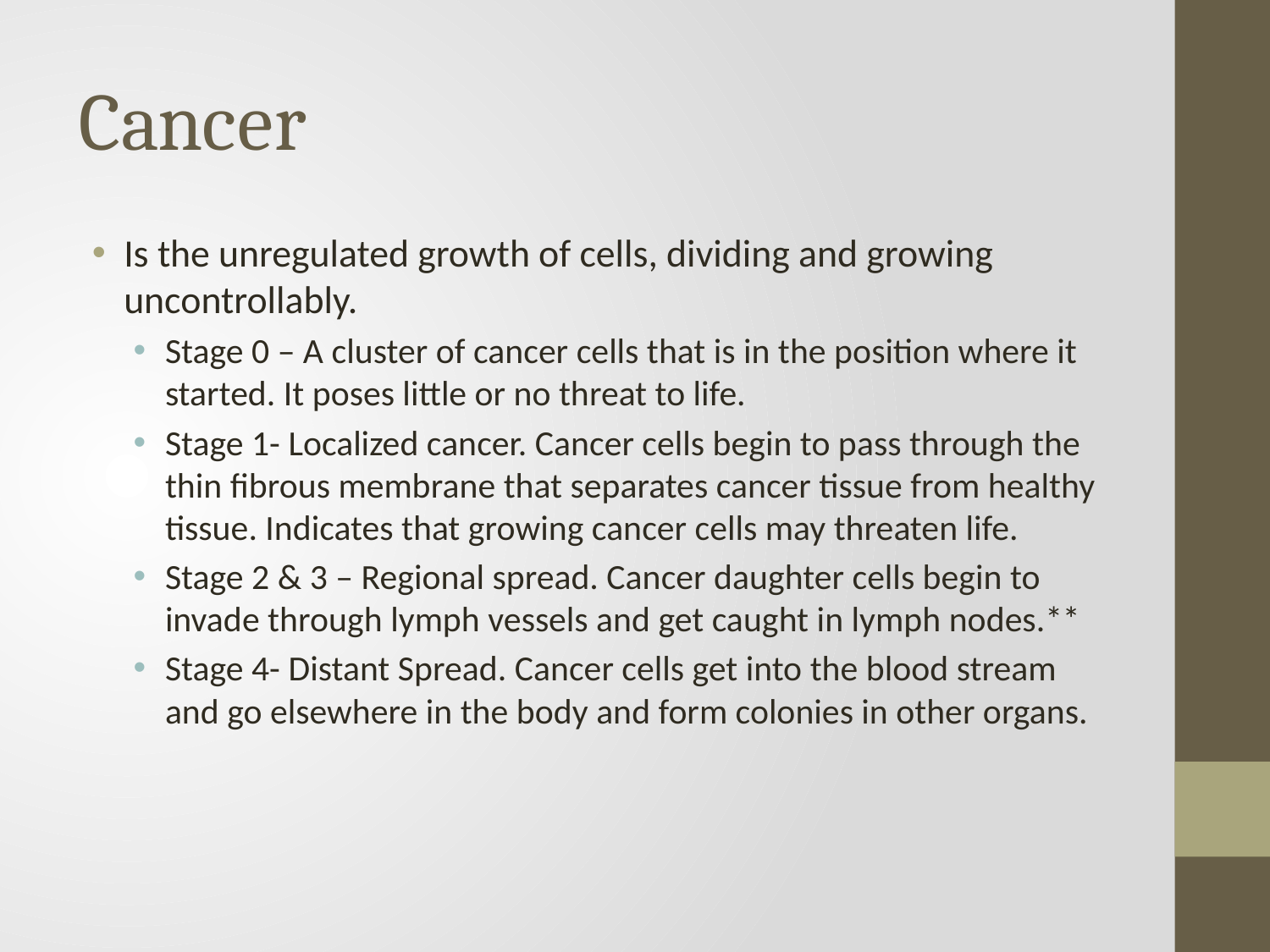

# Cancer
Is the unregulated growth of cells, dividing and growing uncontrollably.
Stage 0 – A cluster of cancer cells that is in the position where it started. It poses little or no threat to life.
Stage 1- Localized cancer. Cancer cells begin to pass through the thin fibrous membrane that separates cancer tissue from healthy tissue. Indicates that growing cancer cells may threaten life.
Stage 2 & 3 – Regional spread. Cancer daughter cells begin to invade through lymph vessels and get caught in lymph nodes.**
Stage 4- Distant Spread. Cancer cells get into the blood stream and go elsewhere in the body and form colonies in other organs.